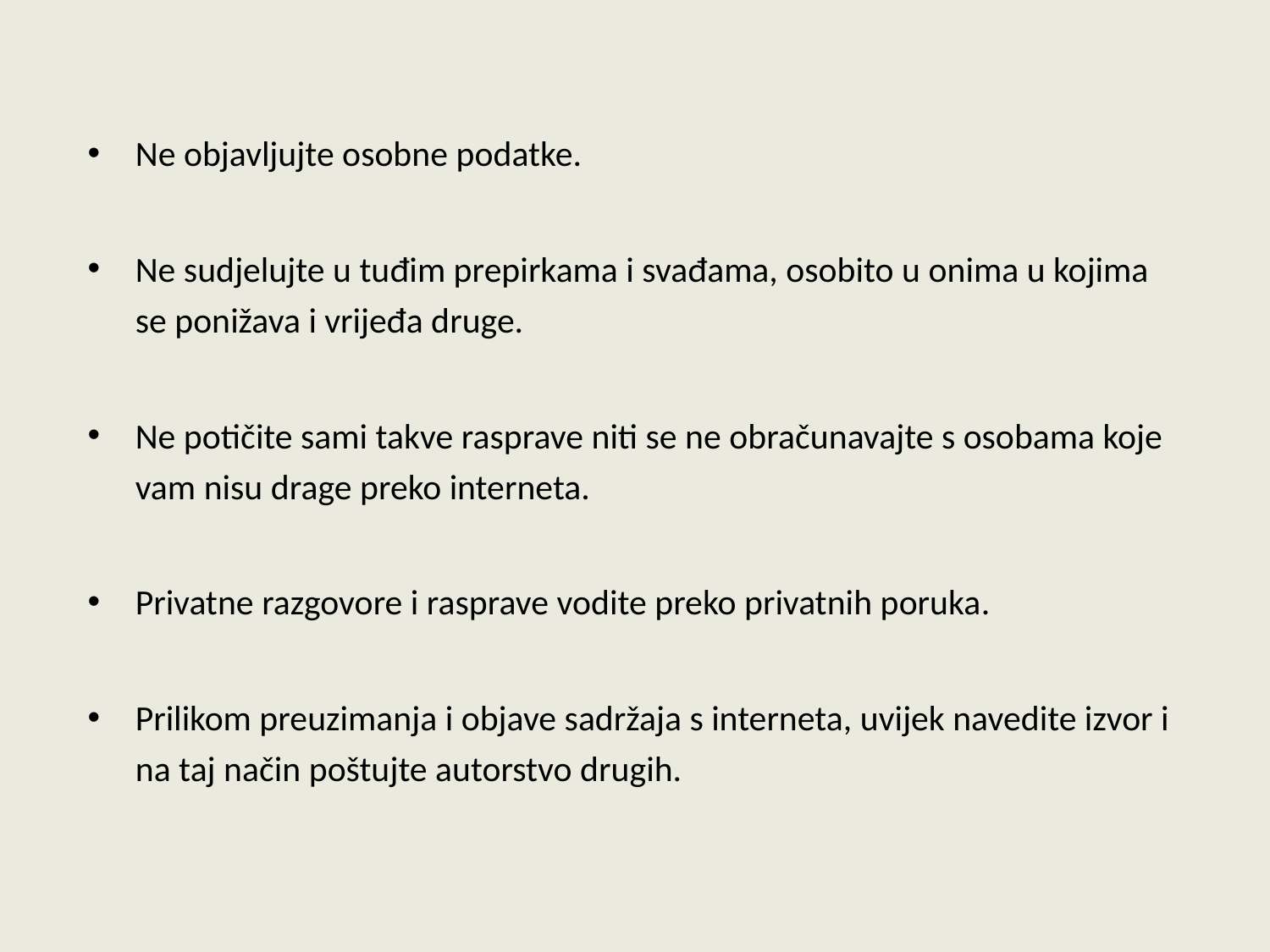

Ne objavljujte osobne podatke.

Ne sudjelujte u tuđim prepirkama i svađama, osobito u onima u kojima se ponižava i vrijeđa druge.

Ne potičite sami takve rasprave niti se ne obračunavajte s osobama koje vam nisu drage preko interneta.

Privatne razgovore i rasprave vodite preko privatnih poruka.

Prilikom preuzimanja i objave sadržaja s interneta, uvijek navedite izvor i na taj način poštujte autorstvo drugih.